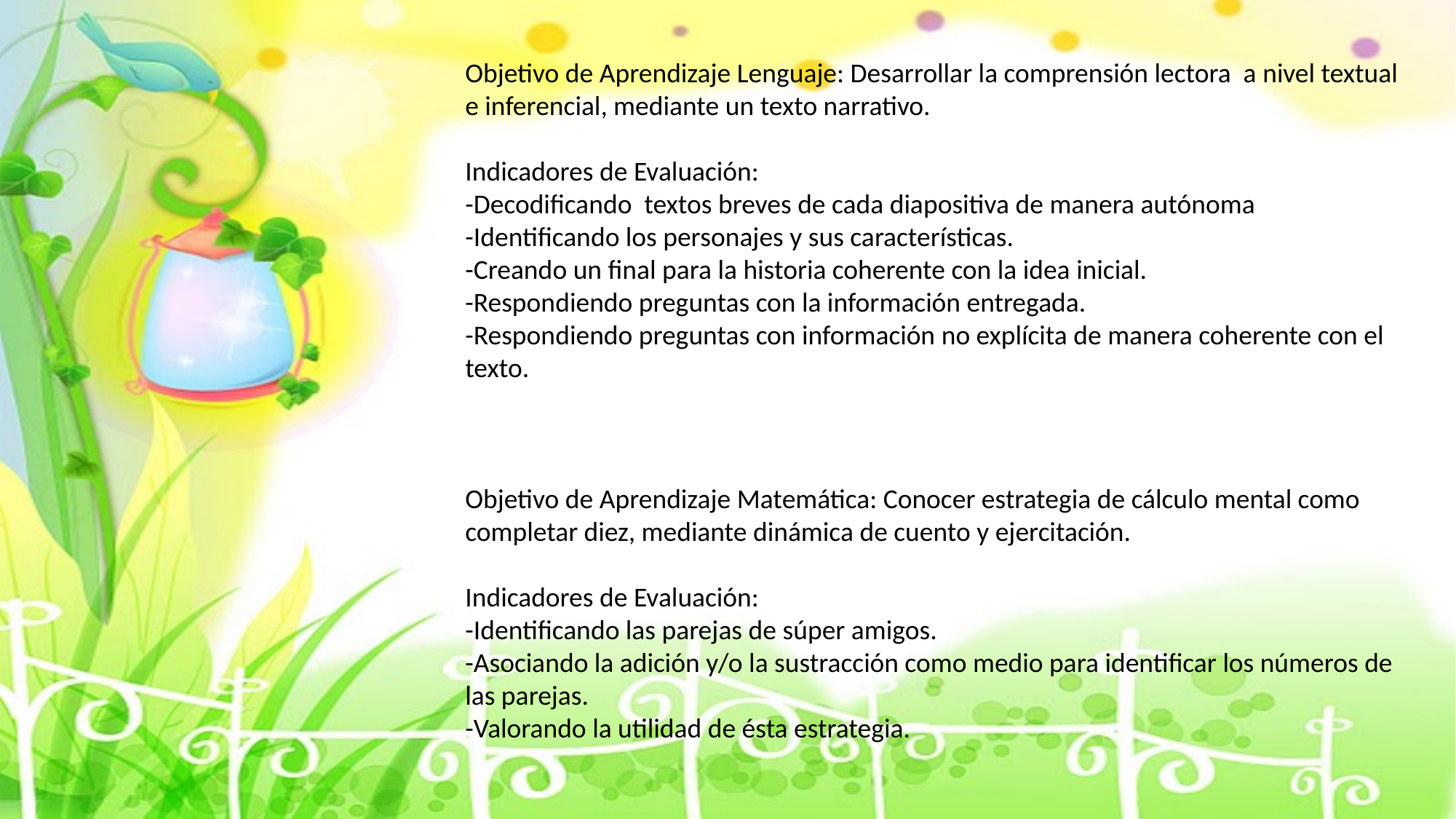

Objetivo de Aprendizaje Lenguaje: Desarrollar la comprensión lectora  a nivel textual e inferencial, mediante un texto narrativo.

Indicadores de Evaluación:
-Decodificando  textos breves de cada diapositiva de manera autónoma
-Identificando los personajes y sus características.
-Creando un final para la historia coherente con la idea inicial.
-Respondiendo preguntas con la información entregada.
-Respondiendo preguntas con información no explícita de manera coherente con el texto.

Objetivo de Aprendizaje Matemática: Conocer estrategia de cálculo mental como completar diez, mediante dinámica de cuento y ejercitación.

Indicadores de Evaluación:
-Identificando las parejas de súper amigos.
-Asociando la adición y/o la sustracción como medio para identificar los números de las parejas.
-Valorando la utilidad de ésta estrategia.